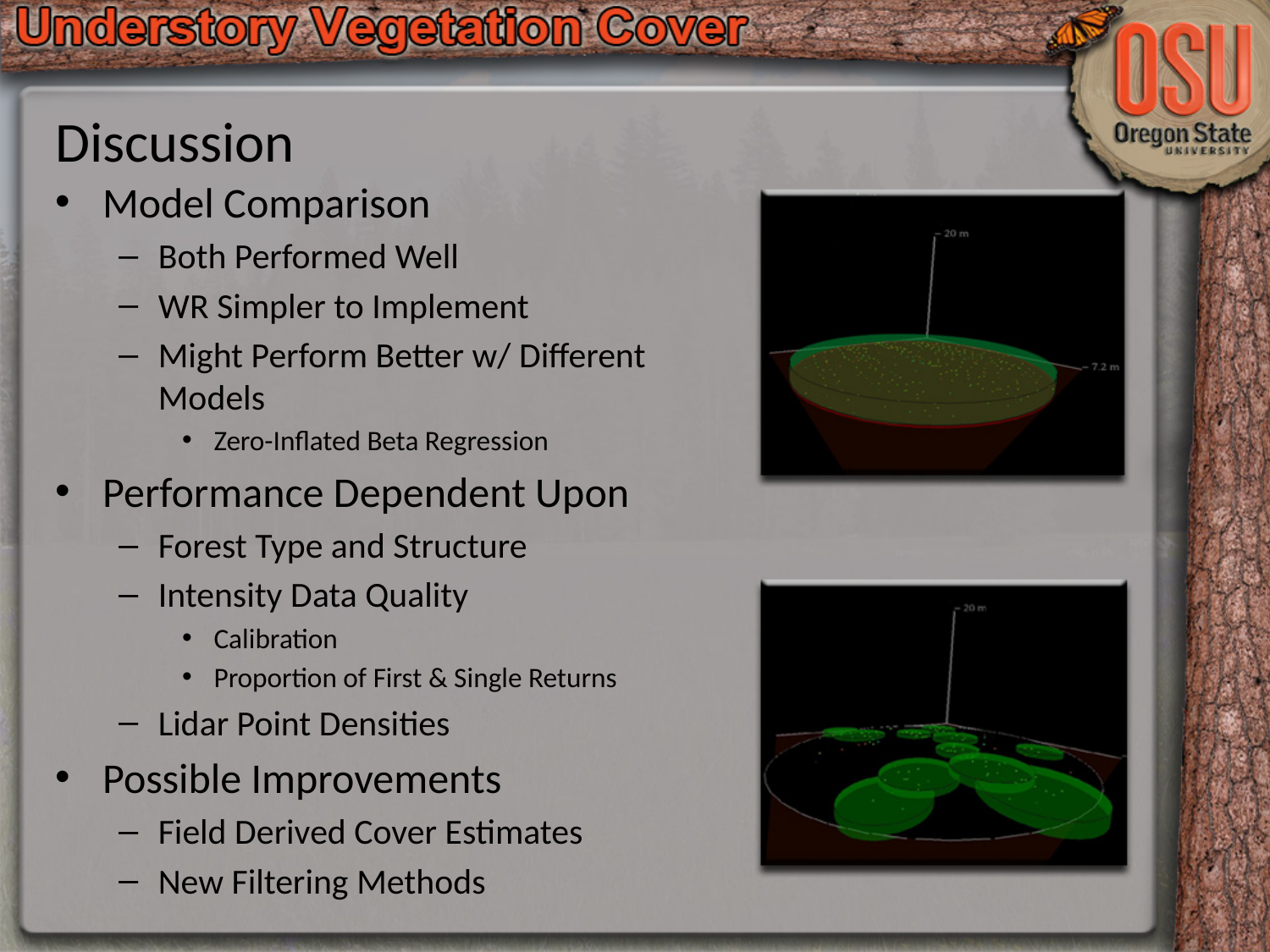

# Discussion
Model Comparison
Both Performed Well
WR Simpler to Implement
Might Perform Better w/ Different Models
Zero-Inflated Beta Regression
Performance Dependent Upon
Forest Type and Structure
Intensity Data Quality
Calibration
Proportion of First & Single Returns
Lidar Point Densities
Possible Improvements
Field Derived Cover Estimates
New Filtering Methods